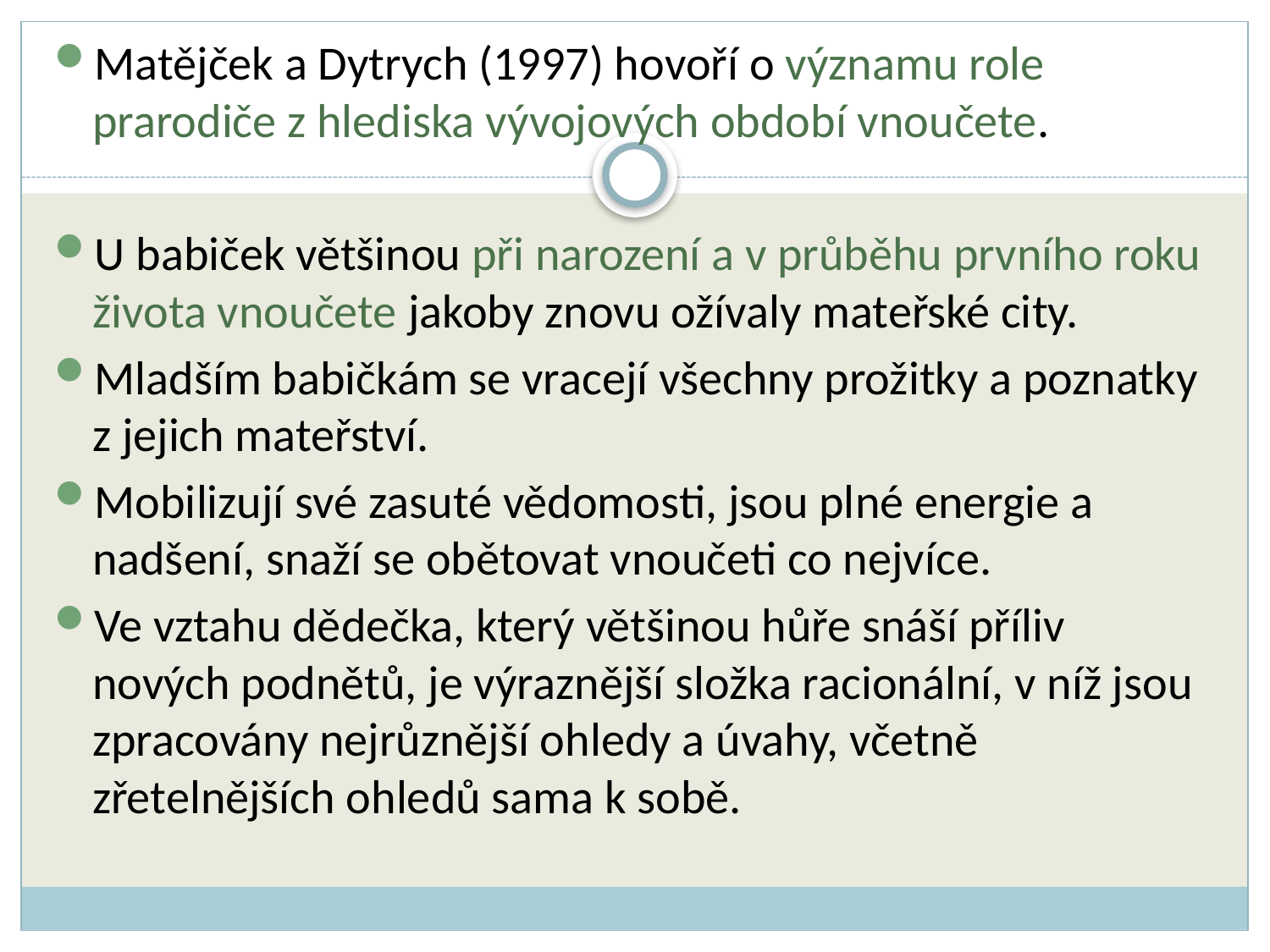

Matějček a Dytrych (1997) hovoří o významu role prarodiče z hlediska vývojových období vnoučete.

U babiček většinou při narození a v průběhu prvního roku života vnoučete jakoby znovu ožívaly mateřské city.
Mladším babičkám se vracejí všechny prožitky a poznatky z jejich mateřství.
Mobilizují své zasuté vědomosti, jsou plné energie a nadšení, snaží se obětovat vnoučeti co nejvíce.
Ve vztahu dědečka, který většinou hůře snáší příliv nových podnětů, je výraznější složka racionální, v níž jsou zpracovány nejrůznější ohledy a úvahy, včetně zřetelnějších ohledů sama k sobě.